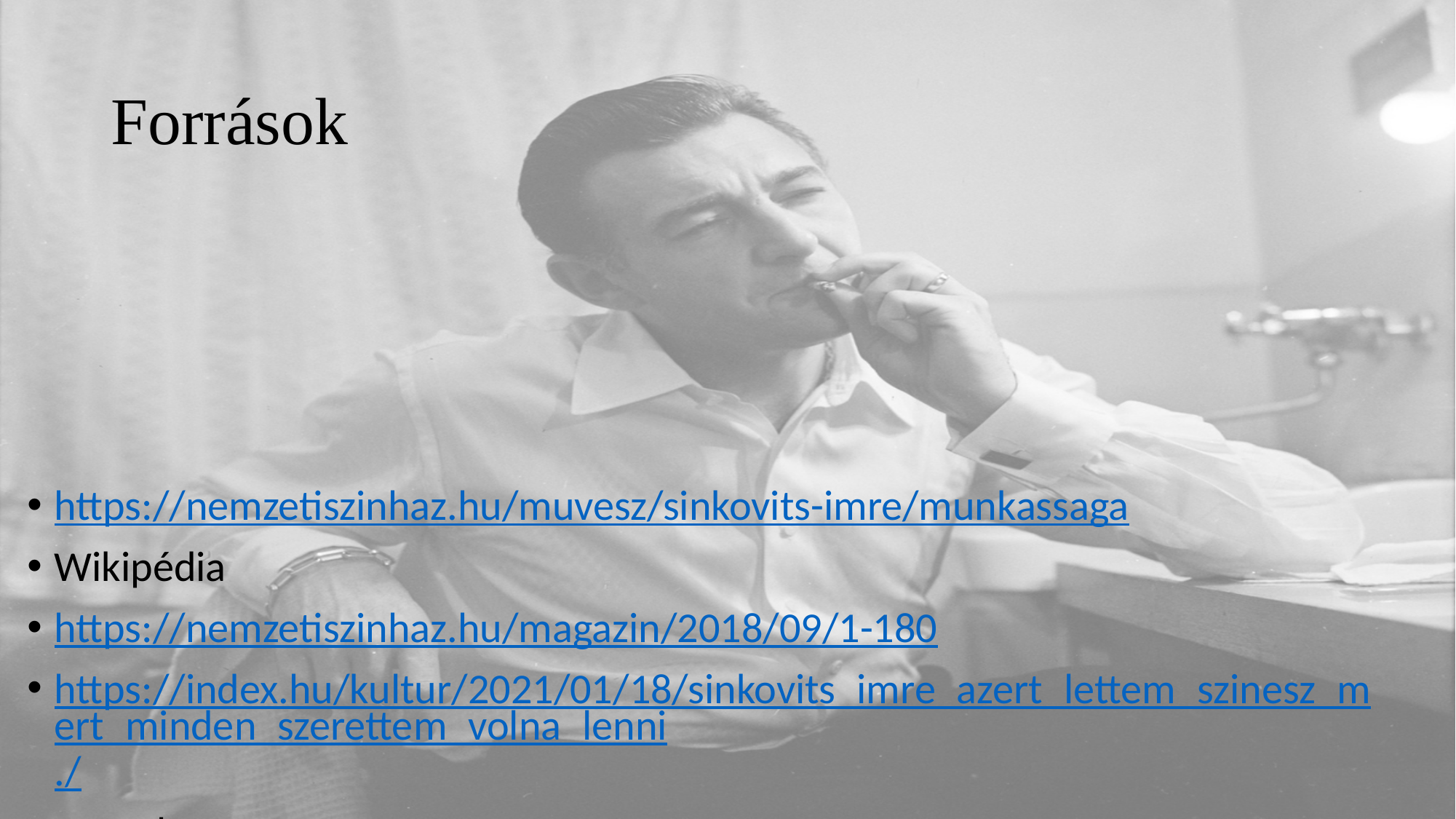

# Források
https://nemzetiszinhaz.hu/muvesz/sinkovits-imre/munkassaga
Wikipédia
https://nemzetiszinhaz.hu/magazin/2018/09/1-180
https://index.hu/kultur/2021/01/18/sinkovits_imre_azert_lettem_szinesz_mert_minden_szerettem_volna_lenni./
YouTube